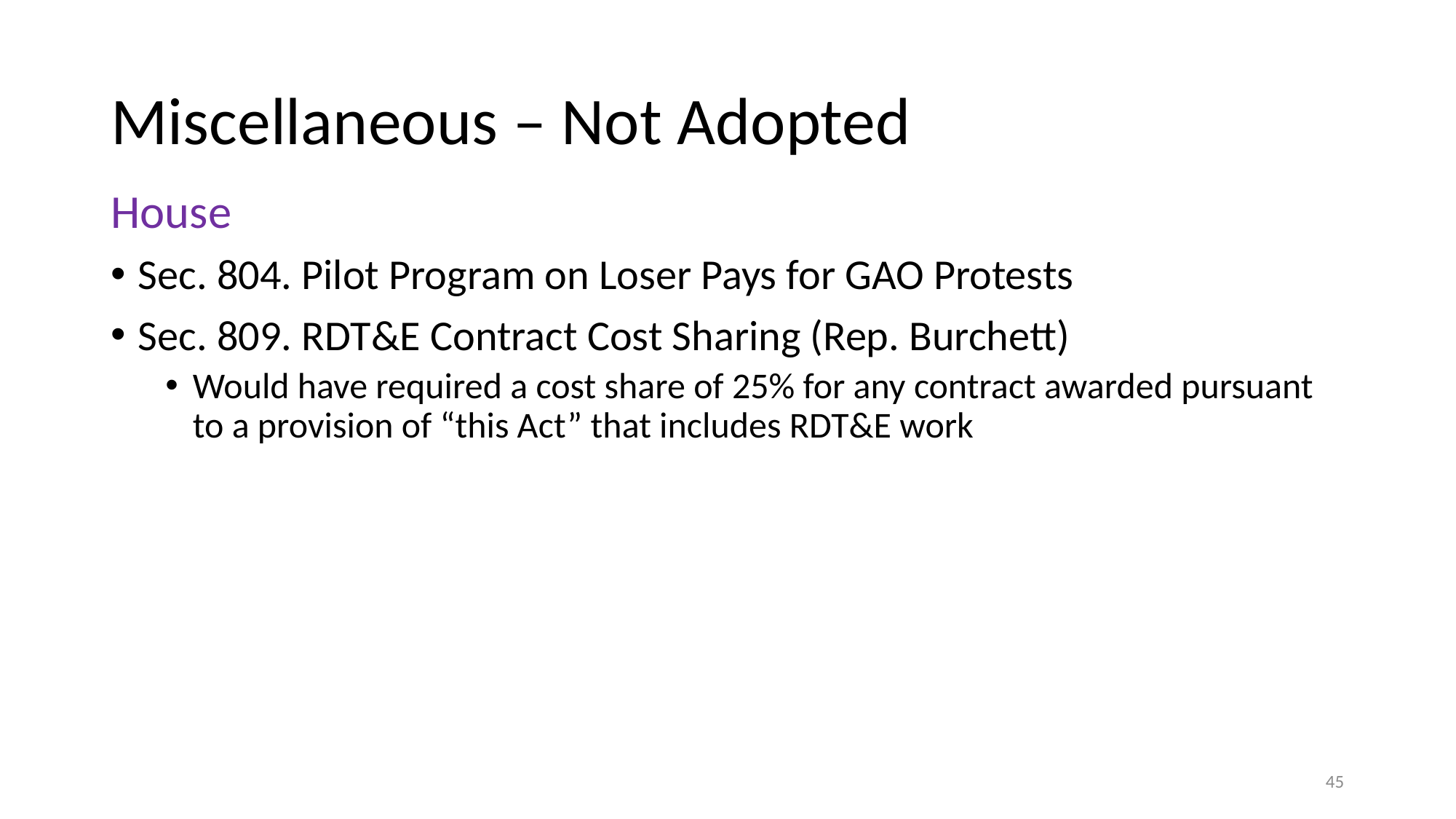

# Miscellaneous – Not Adopted
House
Sec. 804. Pilot Program on Loser Pays for GAO Protests
Sec. 809. RDT&E Contract Cost Sharing (Rep. Burchett)
Would have required a cost share of 25% for any contract awarded pursuant to a provision of “this Act” that includes RDT&E work

45